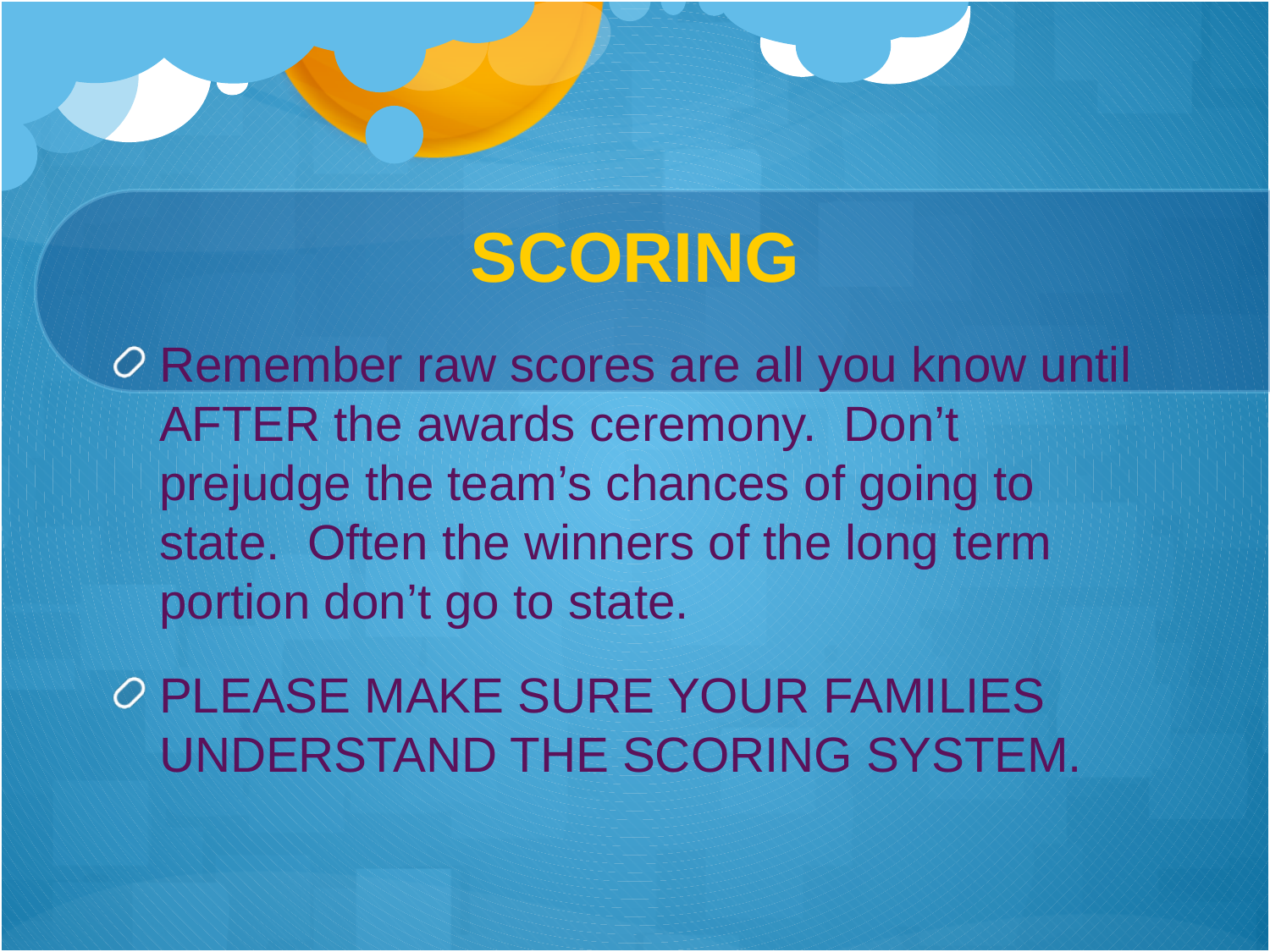

# SCORING
Remember raw scores are all you know until AFTER the awards ceremony.  Don’t prejudge the team’s chances of going to state.  Often the winners of the long term portion don’t go to state.
PLEASE MAKE SURE YOUR FAMILIES UNDERSTAND THE SCORING SYSTEM.